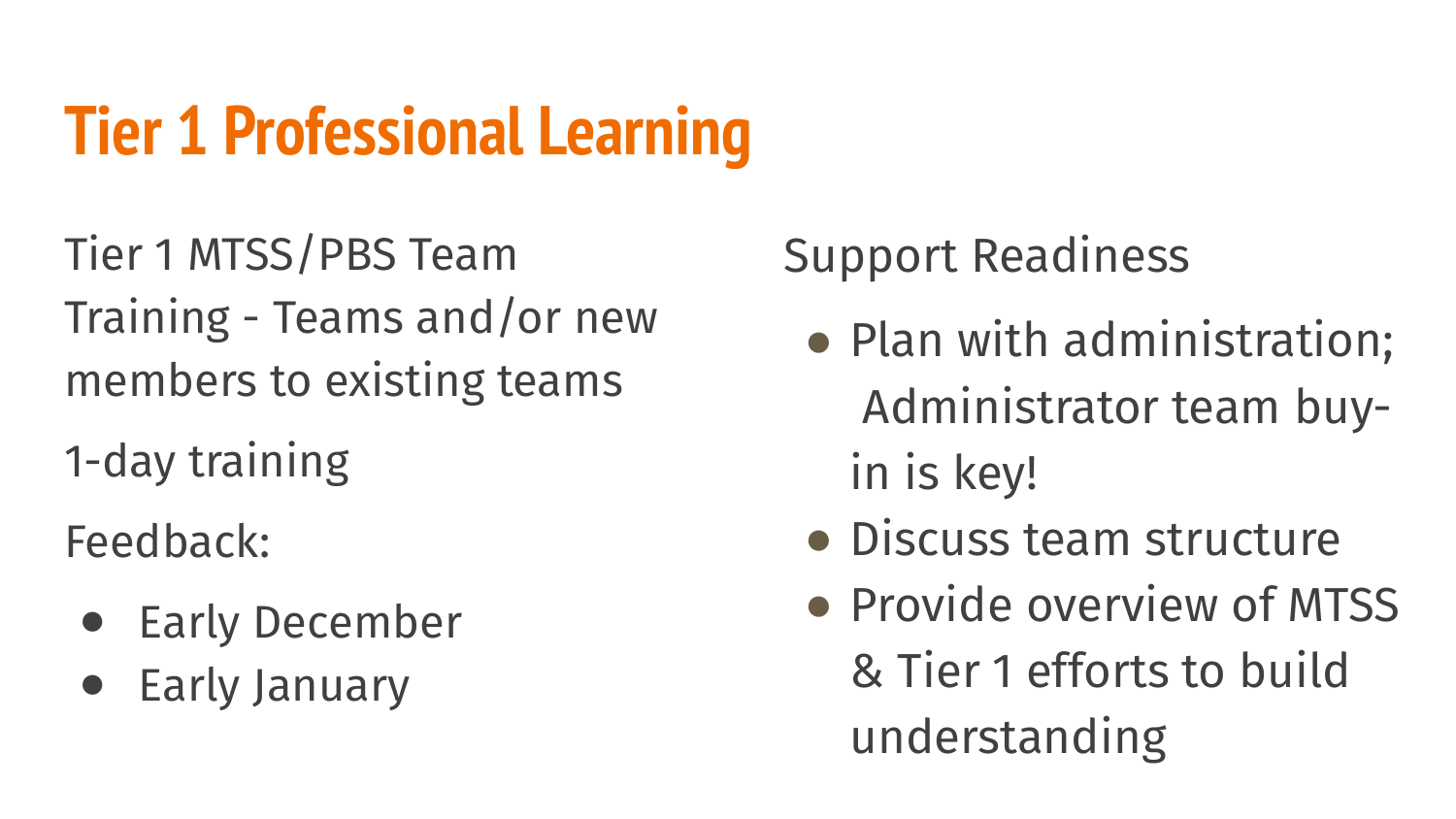

# Tier 1 Professional Learning
Tier 1 MTSS/PBS Team Training - Teams and/or new members to existing teams
1-day training
Feedback:
Early December
Early January
Support Readiness
Plan with administration;  Administrator team buy-in is key!
Discuss team structure
Provide overview of MTSS & Tier 1 efforts to build understanding